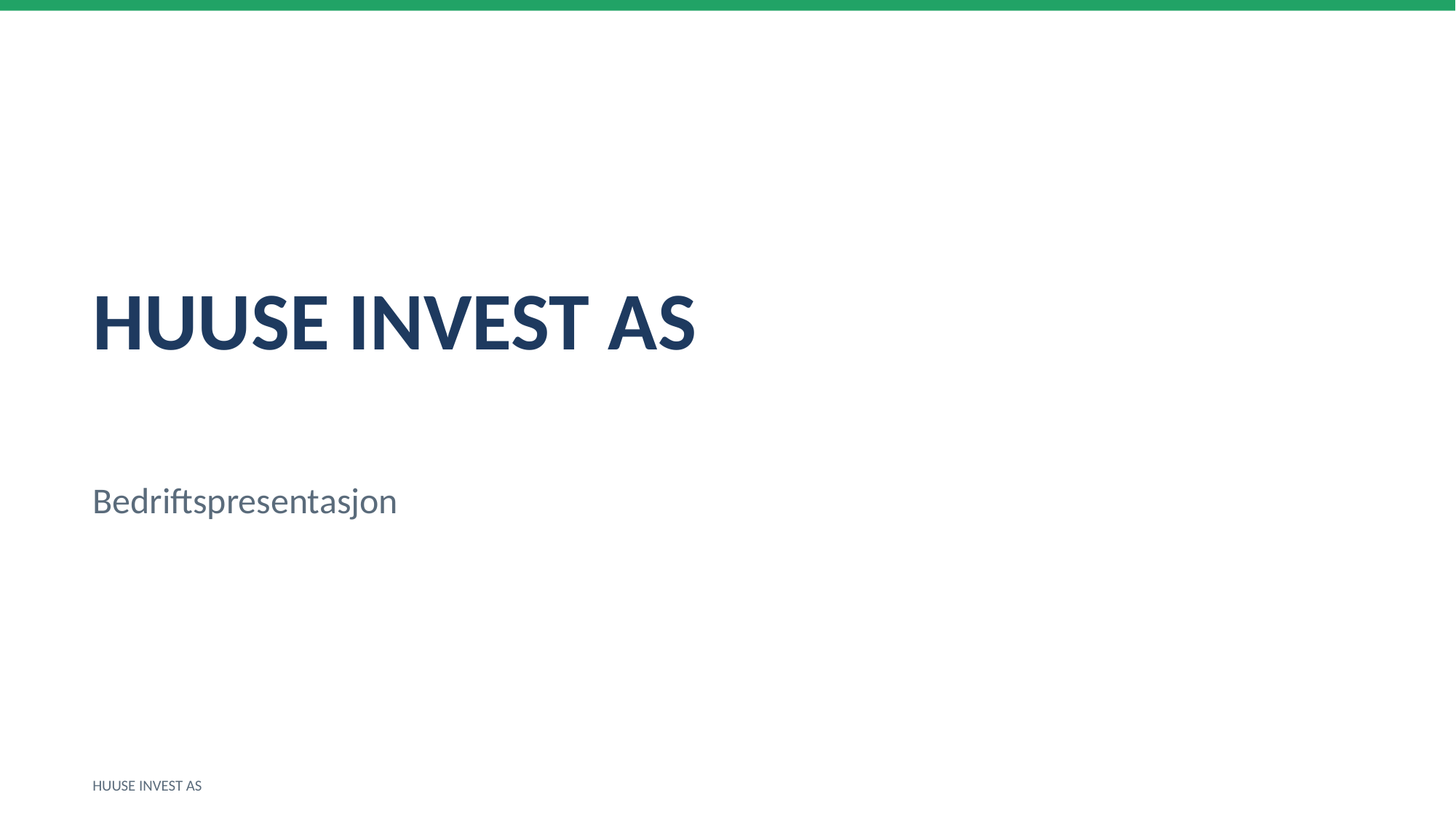

HUUSE INVEST AS
Bedriftspresentasjon
HUUSE INVEST AS